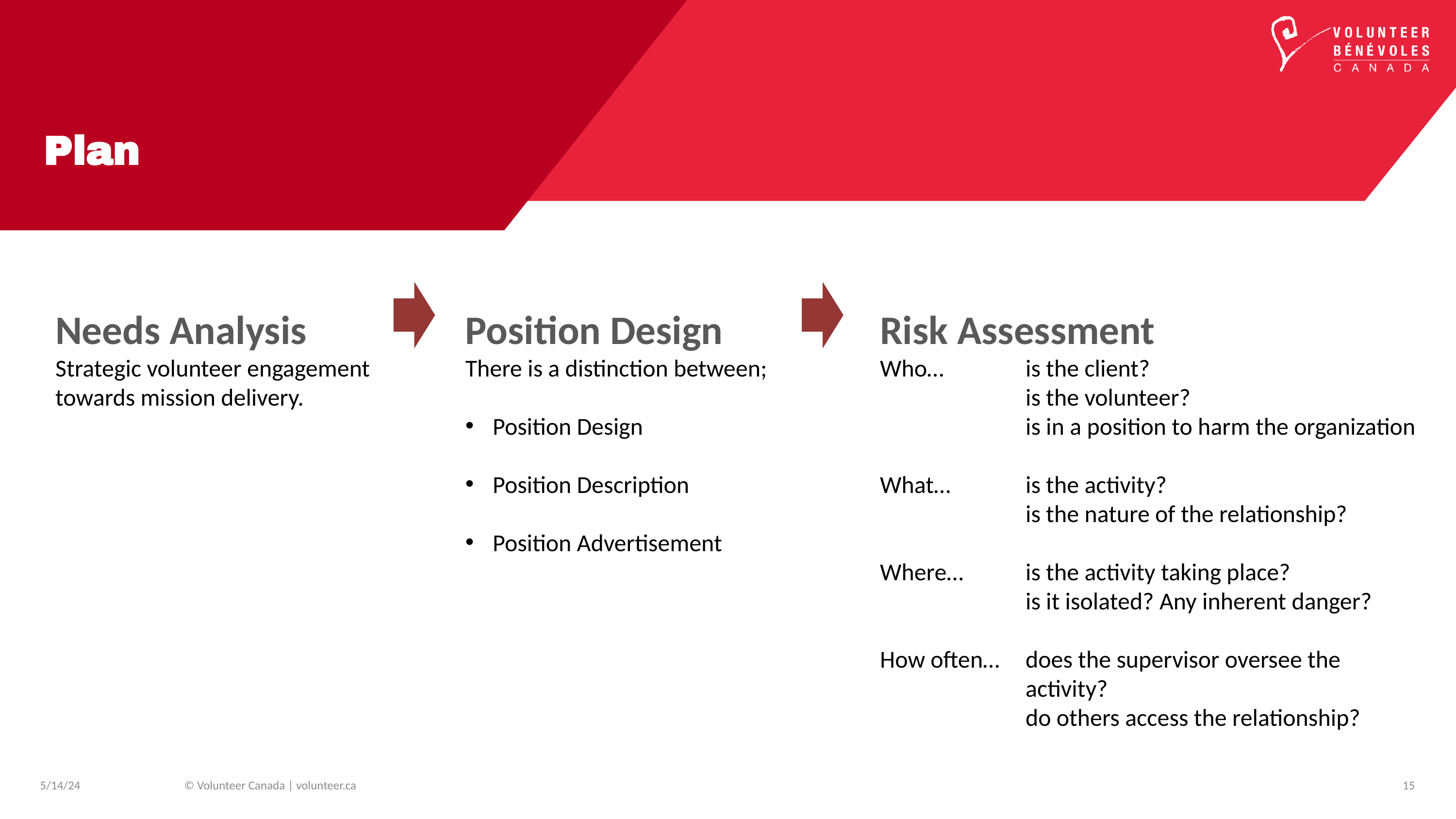

# Plan
Needs Analysis
Strategic volunteer engagement towards mission delivery.

Position Design
There is a distinction between;

Position Design

Position Description

Position Advertisement

Risk Assessment
Who…		is the client?
		is the volunteer?
		is in a position to harm the organization

What…		is the activity?
		is the nature of the relationship?

Where…	is the activity taking place?
		is it isolated? Any inherent danger?

How often…	does the supervisor oversee the 			activity?
		do others access the relationship?

15
5/14/24
© Volunteer Canada | volunteer.ca